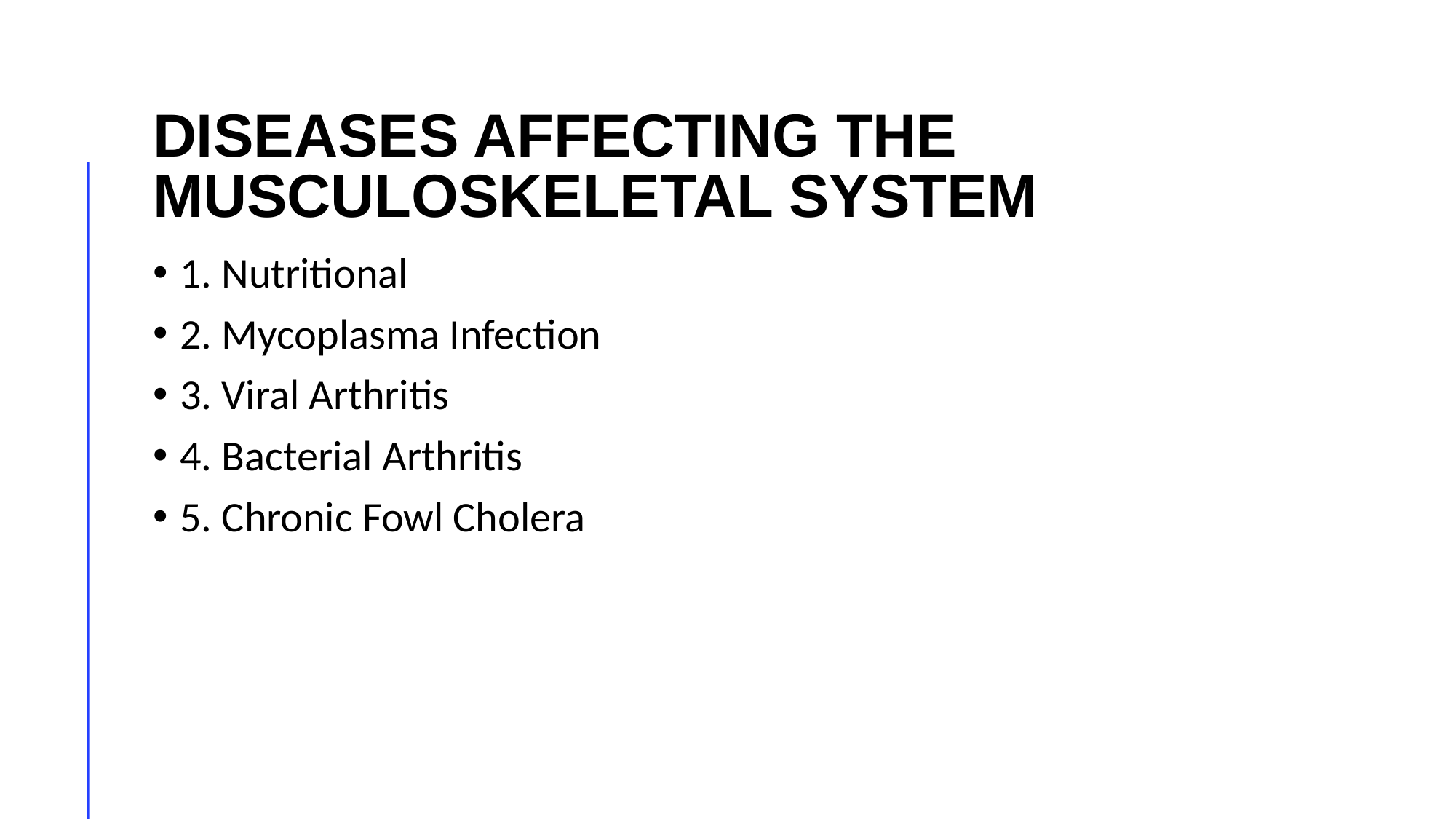

# Diseases Affecting the Musculoskeletal System
1. Nutritional
2. Mycoplasma Infection
3. Viral Arthritis
4. Bacterial Arthritis
5. Chronic Fowl Cholera